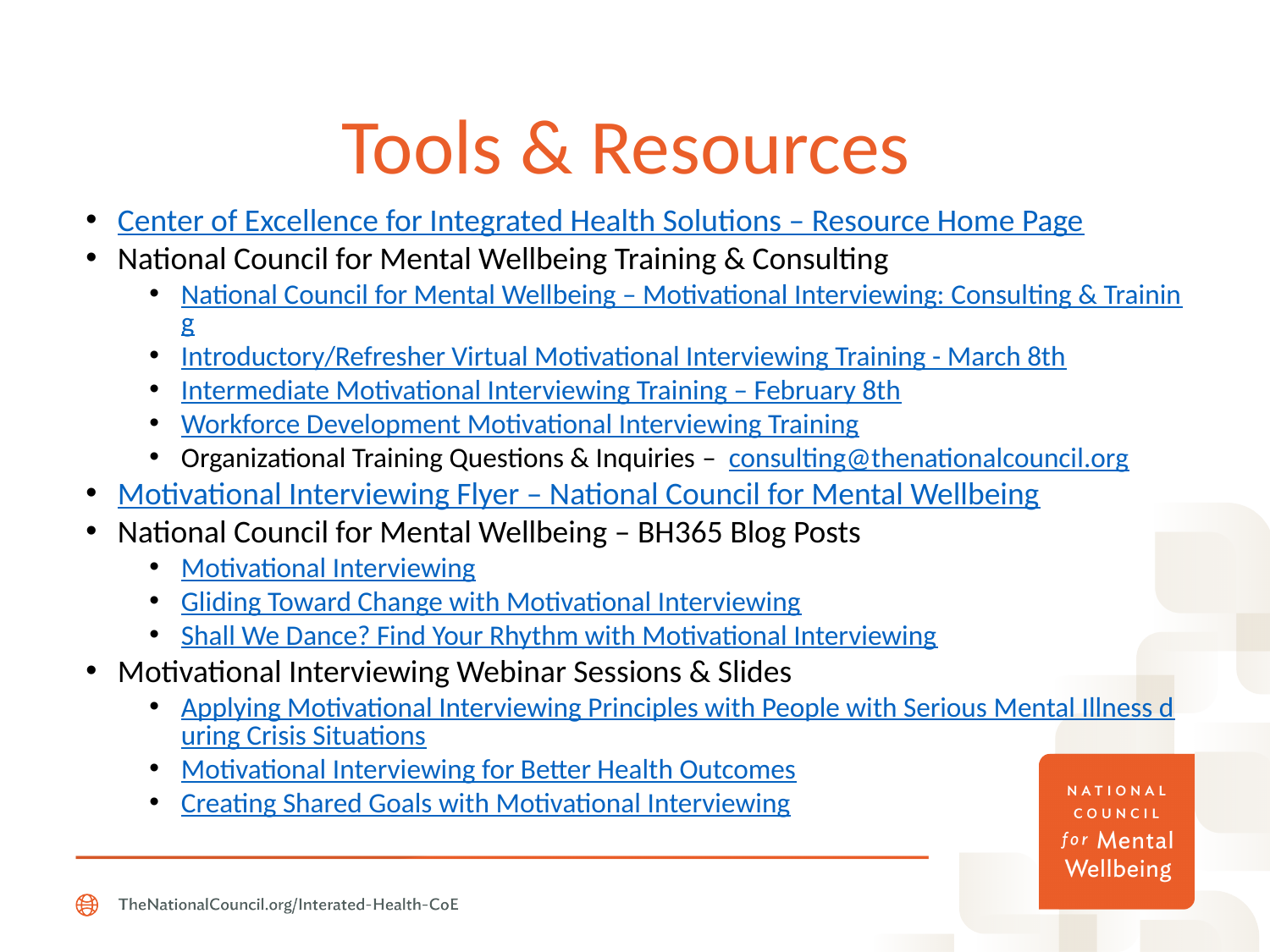

# Tools & Resources
Center of Excellence for Integrated Health Solutions – Resource Home Page
National Council for Mental Wellbeing Training & Consulting
National Council for Mental Wellbeing – Motivational Interviewing: Consulting & Training
Introductory/Refresher Virtual Motivational Interviewing Training - March 8th
Intermediate Motivational Interviewing Training – February 8th
Workforce Development Motivational Interviewing Training
Organizational Training Questions & Inquiries –  consulting@thenationalcouncil.org
Motivational Interviewing Flyer – National Council for Mental Wellbeing
National Council for Mental Wellbeing – BH365 Blog Posts
Motivational Interviewing
Gliding Toward Change with Motivational Interviewing
Shall We Dance? Find Your Rhythm with Motivational Interviewing
Motivational Interviewing Webinar Sessions & Slides
Applying Motivational Interviewing Principles with People with Serious Mental Illness during Crisis Situations
Motivational Interviewing for Better Health Outcomes
Creating Shared Goals with Motivational Interviewing